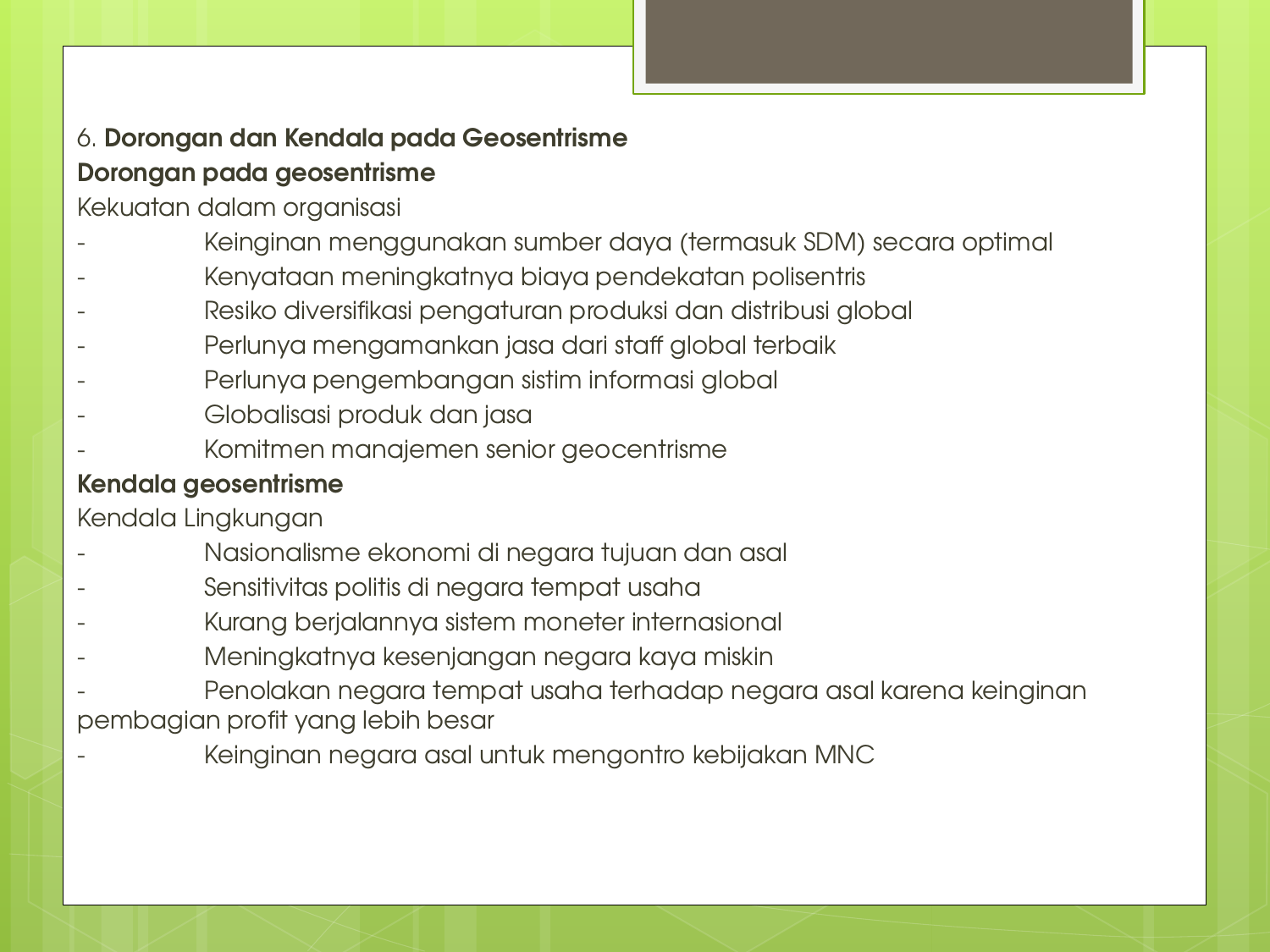

6. Dorongan dan Kendala pada Geosentrisme
Dorongan pada geosentrisme
Kekuatan dalam organisasi
-	Keinginan menggunakan sumber daya (termasuk SDM) secara optimal
-	Kenyataan meningkatnya biaya pendekatan polisentris
-	Resiko diversifikasi pengaturan produksi dan distribusi global
-	Perlunya mengamankan jasa dari staff global terbaik
-	Perlunya pengembangan sistim informasi global
-	Globalisasi produk dan jasa
-	Komitmen manajemen senior geocentrisme
Kendala geosentrisme
Kendala Lingkungan
-	Nasionalisme ekonomi di negara tujuan dan asal
-	Sensitivitas politis di negara tempat usaha
-	Kurang berjalannya sistem moneter internasional
-	Meningkatnya kesenjangan negara kaya miskin
-	Penolakan negara tempat usaha terhadap negara asal karena keinginan pembagian profit yang lebih besar
-	Keinginan negara asal untuk mengontro kebijakan MNC